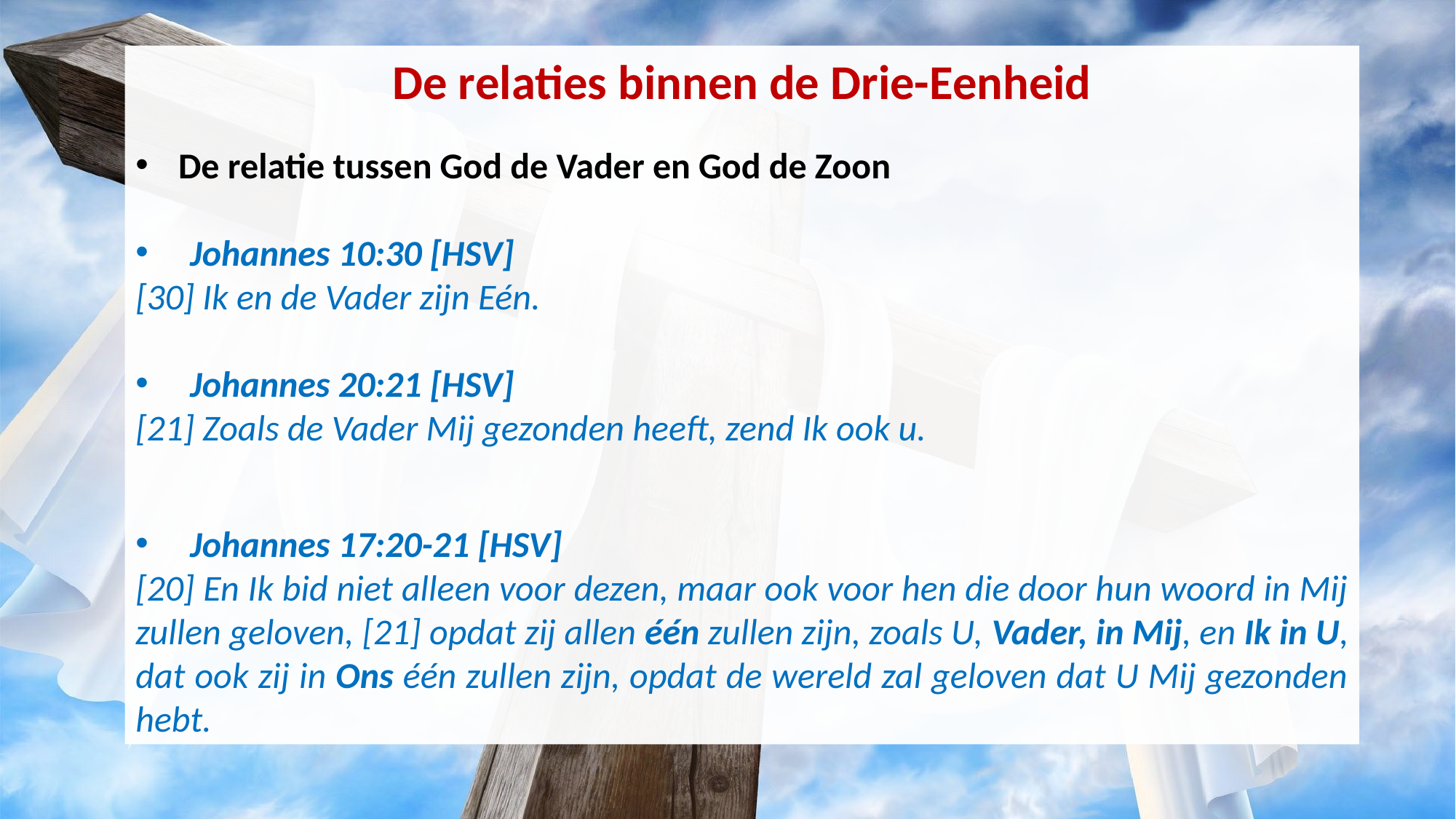

De relaties binnen de Drie-Eenheid

De relatie tussen God de Vader en God de Zoon

Johannes 10:30 [HSV]
[30] Ik en de Vader zijn Eén.

Johannes 20:21 [HSV]
[21] Zoals de Vader Mij gezonden heeft, zend Ik ook u.

Johannes 17:20-21 [HSV]
[20] En Ik bid niet alleen voor dezen, maar ook voor hen die door hun woord in Mij zullen geloven, [21] opdat zij allen één zullen zijn, zoals U, Vader, in Mij, en Ik in U, dat ook zij in Ons één zullen zijn, opdat de wereld zal geloven dat U Mij gezonden hebt.